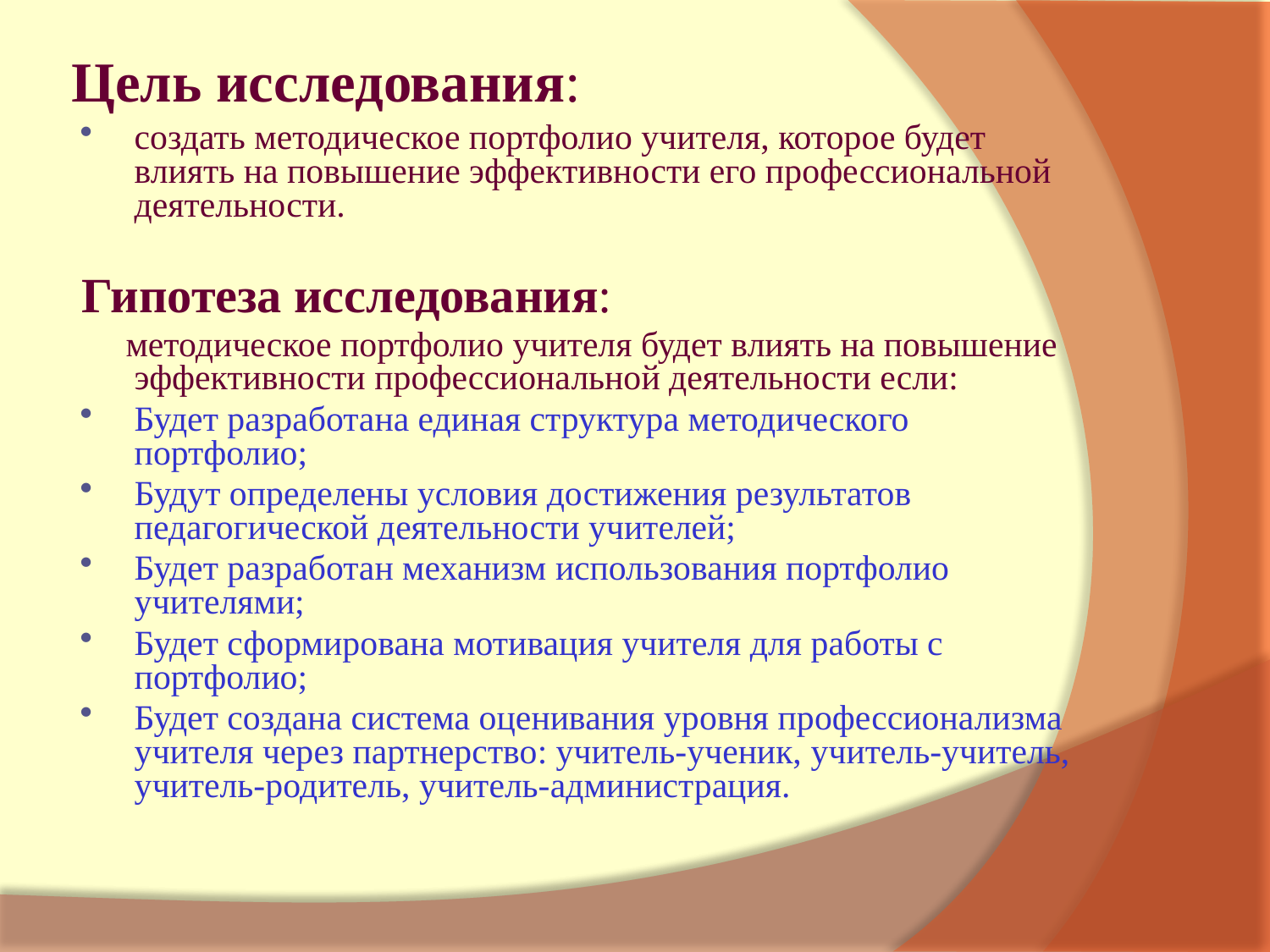

Цель исследования:
создать методическое портфолио учителя, которое будет влиять на повышение эффективности его профессиональной деятельности.

Гипотеза исследования:
      методическое портфолио учителя будет влиять на повышение эффективности профессиональной деятельности если:
Будет разработана единая структура методического портфолио;
Будут определены условия достижения результатов педагогической деятельности учителей;
Будет разработан механизм использования портфолио учителями;
Будет сформирована мотивация учителя для работы с портфолио;
Будет создана система оценивания уровня профессионализма учителя через партнерство: учитель-ученик, учитель-учитель, учитель-родитель, учитель-администрация.